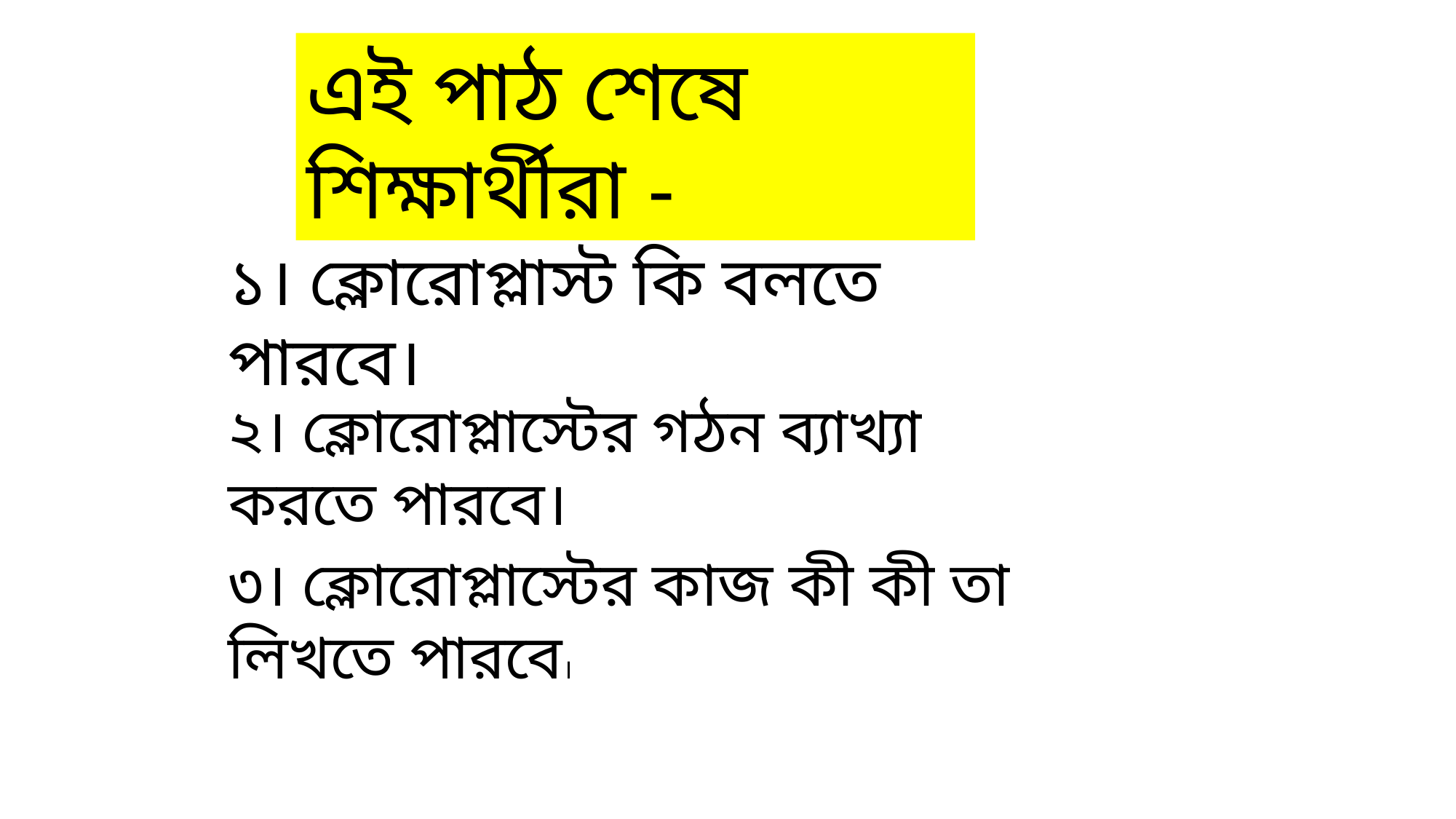

এই পাঠ শেষে শিক্ষার্থীরা -
১। ক্লোরোপ্লাস্ট কি বলতে পারবে।
২। ক্লোরোপ্লাস্টের গঠন ব্যাখ্যা করতে পারবে।
৩। ক্লোরোপ্লাস্টের কাজ কী কী তা লিখতে পারবে।